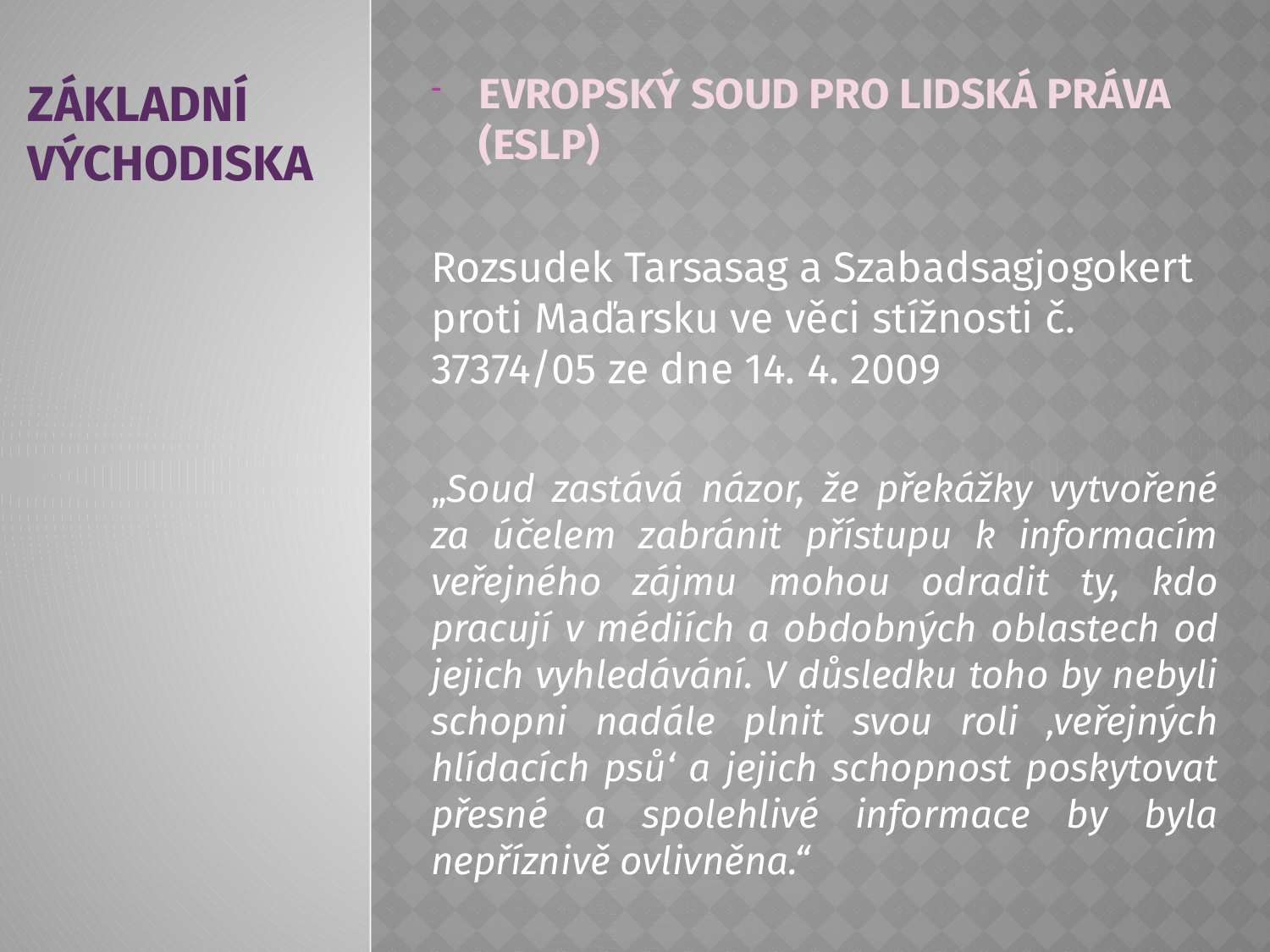

ZÁKLADNÍ
VÝCHODISKA
EVROPSKÝ SOUD PRO LIDSKÁ PRÁVA (ESLP)

Rozsudek Tarsasag a Szabadsagjogokert proti Maďarsku ve věci stížnosti č. 37374/05 ze dne 14. 4. 2009

„Soud zastává názor, že překážky vytvořené za účelem zabránit přístupu k informacím veřejného zájmu mohou odradit ty, kdo pracují v médiích a obdobných oblastech od jejich vyhledávání. V důsledku toho by nebyli schopni nadále plnit svou roli ‚veřejných hlídacích psů‘ a jejich schopnost poskytovat přesné a spolehlivé informace by byla nepříznivě ovlivněna.“